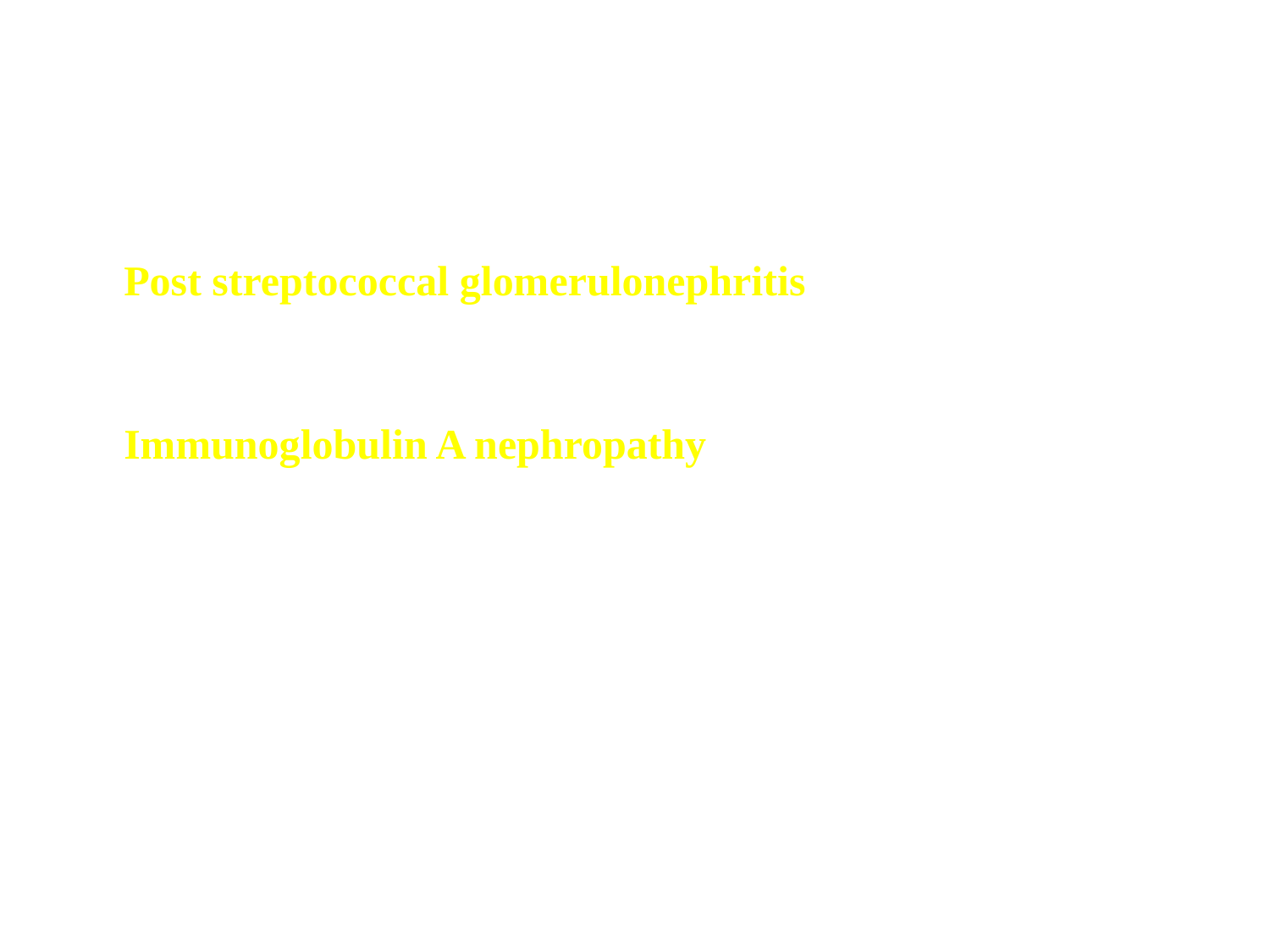

# Clinical Syndromes of Hematuria
	Post streptococcal glomerulonephritis
	The most common type in children results through immunologic process, from A Beta-hemolytic streptococcus. Immunoglobulin A nephropathy
   	Most  common variety of primary glomerulonephritis.
	Usually negative family history.
    Mesangial IgA deposition is the most prominent finding on renal biopsy.